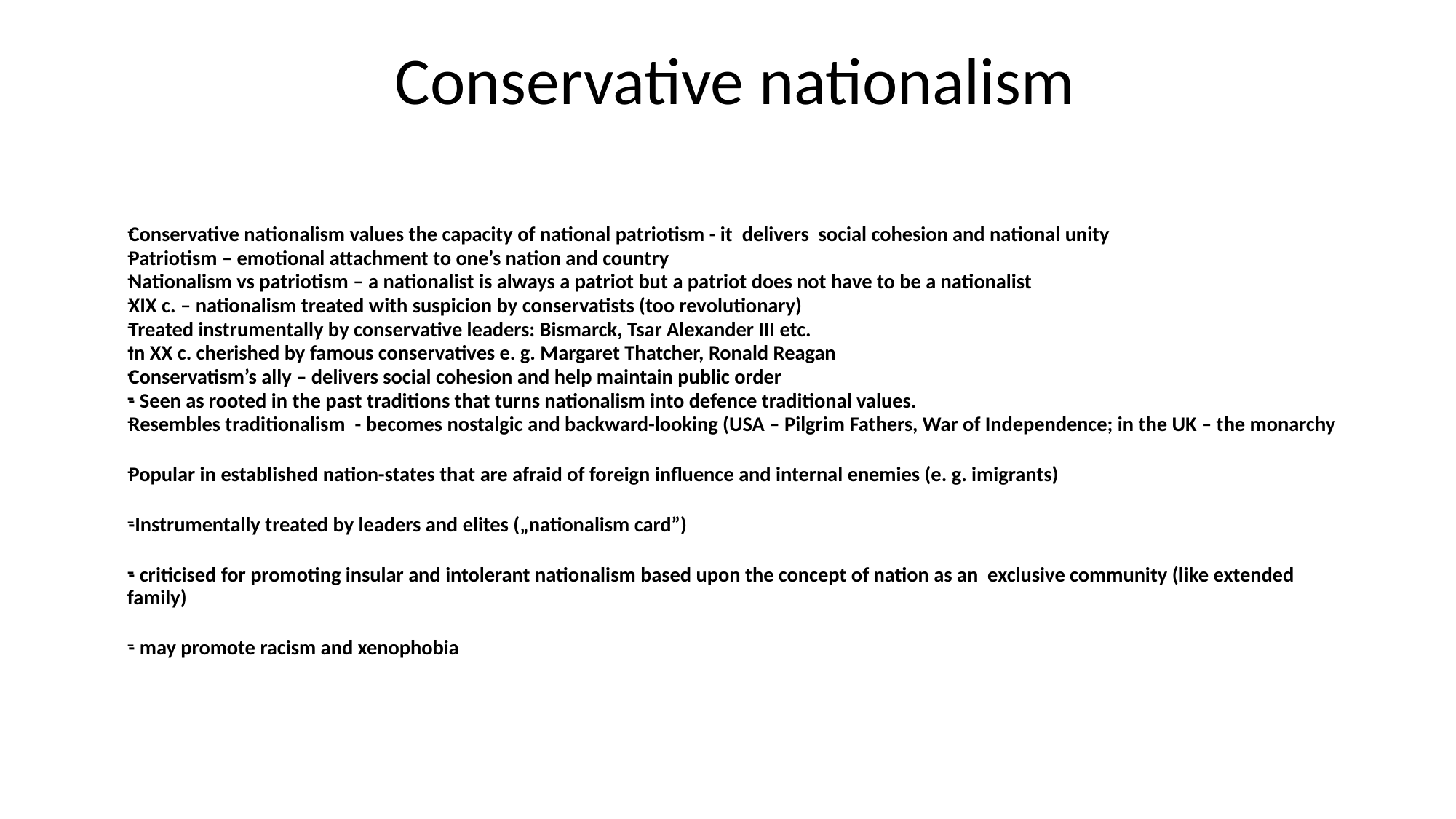

# Conservative nationalism
Conservative nationalism values the capacity of national patriotism - it  delivers  social cohesion and national unity
Patriotism – emotional attachment to one’s nation and country
Nationalism vs patriotism – a nationalist is always a patriot but a patriot does not have to be a nationalist
XIX c. – nationalism treated with suspicion by conservatists (too revolutionary)
Treated instrumentally by conservative leaders: Bismarck, Tsar Alexander III etc.
In XX c. cherished by famous conservatives e. g. Margaret Thatcher, Ronald Reagan
Conservatism’s ally – delivers social cohesion and help maintain public order
- Seen as rooted in the past traditions that turns nationalism into defence traditional values.
Resembles traditionalism  - becomes nostalgic and backward-looking (USA – Pilgrim Fathers, War of Independence; in the UK – the monarchy

Popular in established nation-states that are afraid of foreign influence and internal enemies (e. g. imigrants)

-Instrumentally treated by leaders and elites („nationalism card”)

- criticised for promoting insular and intolerant nationalism based upon the concept of nation as an  exclusive community (like extended family)

- may promote racism and xenophobia